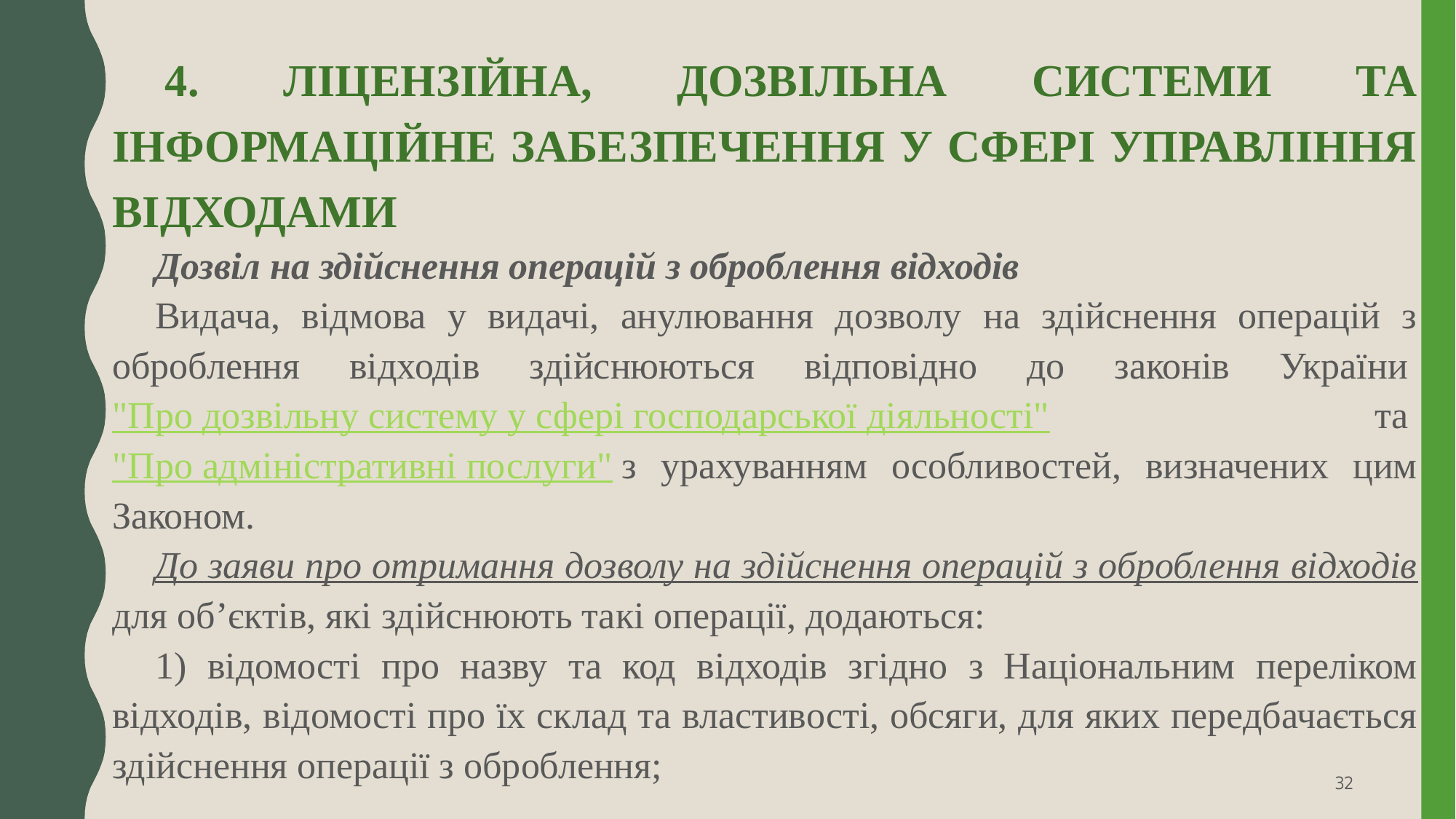

4. ЛІЦЕНЗІЙНА, ДОЗВІЛЬНА СИСТЕМИ ТА ІНФОРМАЦІЙНЕ ЗАБЕЗПЕЧЕННЯ У СФЕРІ УПРАВЛІННЯ ВІДХОДАМИ
Дозвіл на здійснення операцій з оброблення відходів
Видача, відмова у видачі, анулювання дозволу на здійснення операцій з оброблення відходів здійснюються відповідно до законів України "Про дозвільну систему у сфері господарської діяльності" та "Про адміністративні послуги" з урахуванням особливостей, визначених цим Законом.
До заяви про отримання дозволу на здійснення операцій з оброблення відходів для об’єктів, які здійснюють такі операції, додаються:
1) відомості про назву та код відходів згідно з Національним переліком відходів, відомості про їх склад та властивості, обсяги, для яких передбачається здійснення операції з оброблення;
32